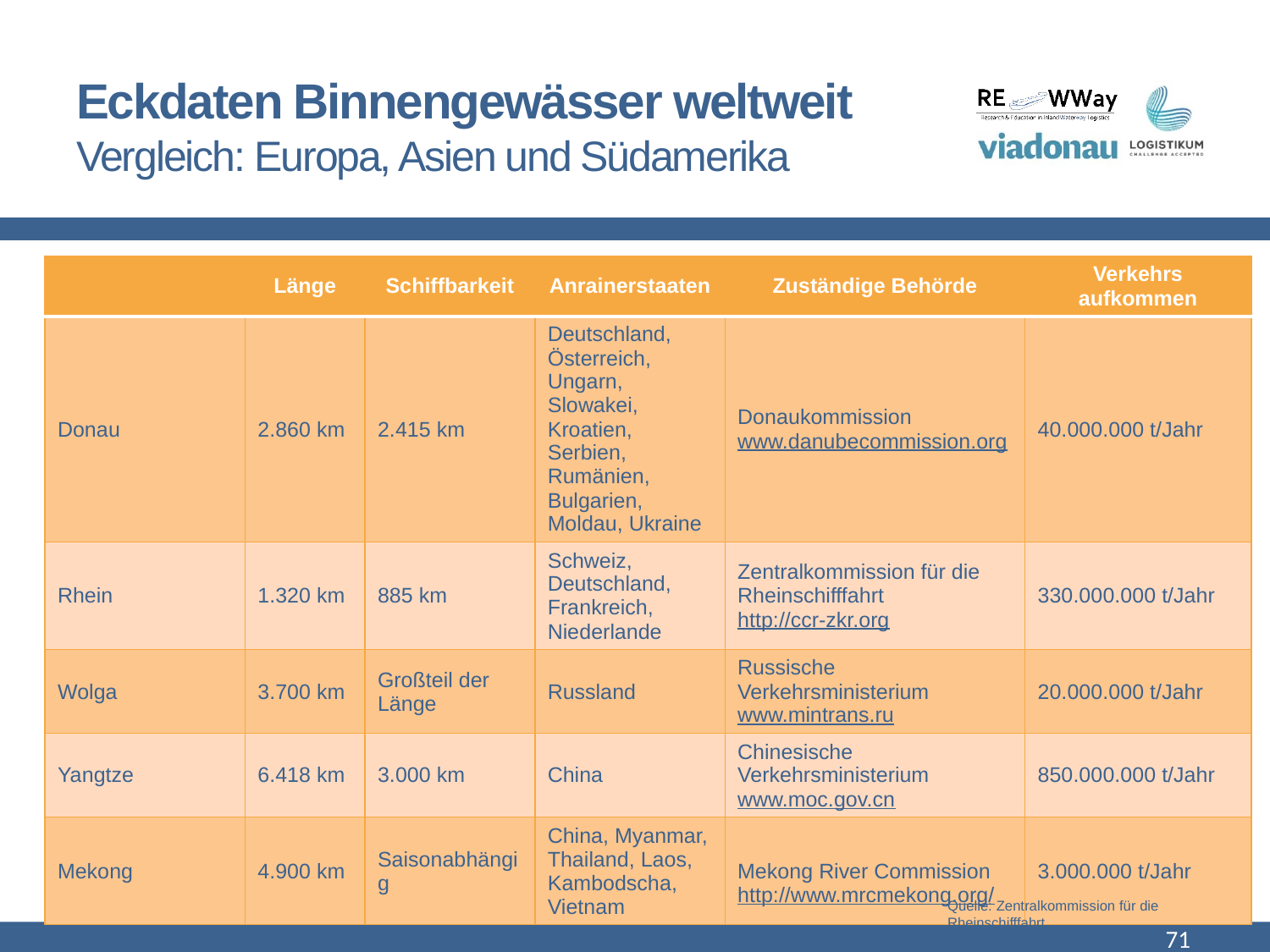

# Eckdaten Binnengewässer weltweit Vergleich: Europa, Asien und Südamerika
|  | Länge | Schiffbarkeit | Anrainerstaaten | Zuständige Behörde | Verkehrs aufkommen |
| --- | --- | --- | --- | --- | --- |
| Donau | 2.860 km | 2.415 km | Deutschland, Österreich, Ungarn, Slowakei, Kroatien, Serbien, Rumänien, Bulgarien, Moldau, Ukraine | Donaukommission www.danubecommission.org | 40.000.000 t/Jahr |
| Rhein | 1.320 km | 885 km | Schweiz, Deutschland, Frankreich, Niederlande | Zentralkommission für die Rheinschifffahrt http://ccr-zkr.org | 330.000.000 t/Jahr |
| Wolga | 3.700 km | Großteil der Länge | Russland | Russische Verkehrsministerium www.mintrans.ru | 20.000.000 t/Jahr |
| Yangtze | 6.418 km | 3.000 km | China | Chinesische Verkehrsministerium www.moc.gov.cn | 850.000.000 t/Jahr |
| Mekong | 4.900 km | Saisonabhängig | China, Myanmar, Thailand, Laos, Kambodscha, Vietnam | Mekong River Commission http://www.mrcmekong.org/ | 3.000.000 t/Jahr |
Quelle: Zentralkommission für die Rheinschifffahrt
71